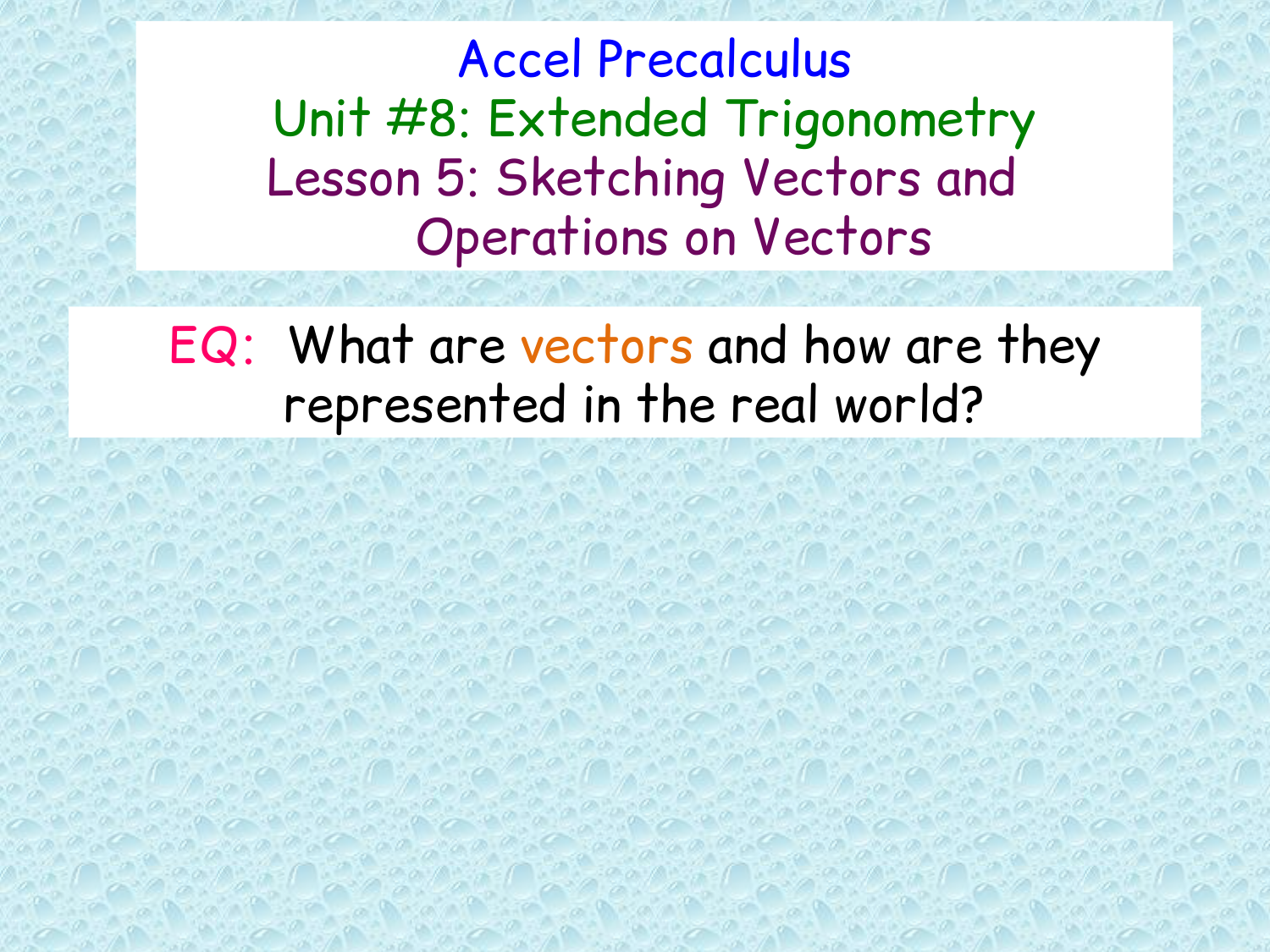

Accel Precalculus
Unit #8: Extended Trigonometry
        Lesson 5: Sketching Vectors and
                  Operations on Vectors
EQ:  What are vectors and how are they represented in the real world?